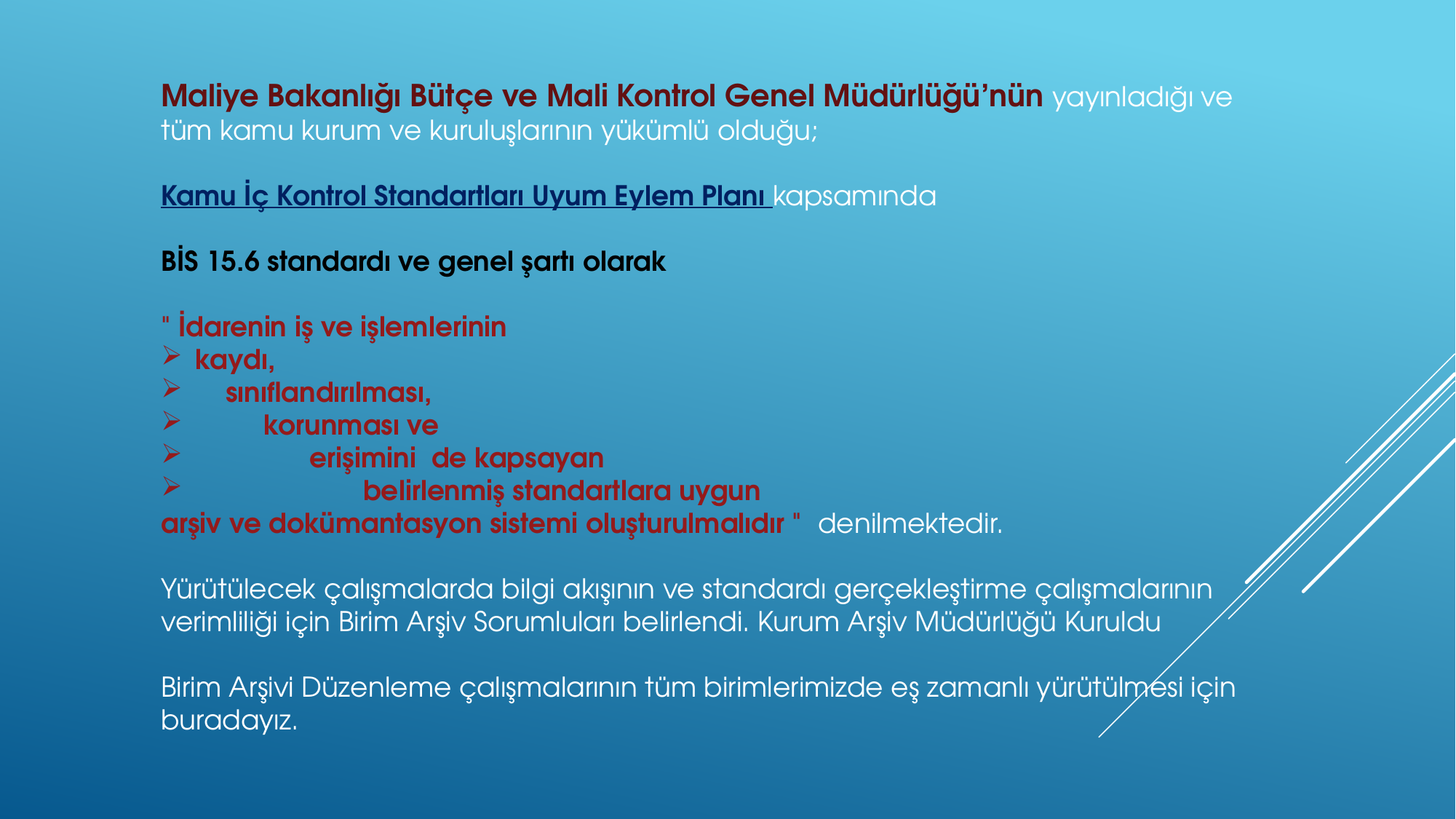

Maliye Bakanlığı Bütçe ve Mali Kontrol Genel Müdürlüğü’nün yayınladığı ve tüm kamu kurum ve kuruluşlarının yükümlü olduğu;

Kamu İç Kontrol Standartları Uyum Eylem Planı kapsamında

BİS 15.6 standardı ve genel şartı olarak

" İdarenin iş ve işlemlerinin
kaydı,
    sınıflandırılması,
         korunması ve
               erişimini  de kapsayan
                      belirlenmiş standartlara uygun
arşiv ve dokümantasyon sistemi oluşturulmalıdır "  denilmektedir.

Yürütülecek çalışmalarda bilgi akışının ve standardı gerçekleştirme çalışmalarının verimliliği için Birim Arşiv Sorumluları belirlendi. Kurum Arşiv Müdürlüğü Kuruldu

Birim Arşivi Düzenleme çalışmalarının tüm birimlerimizde eş zamanlı yürütülmesi için buradayız.